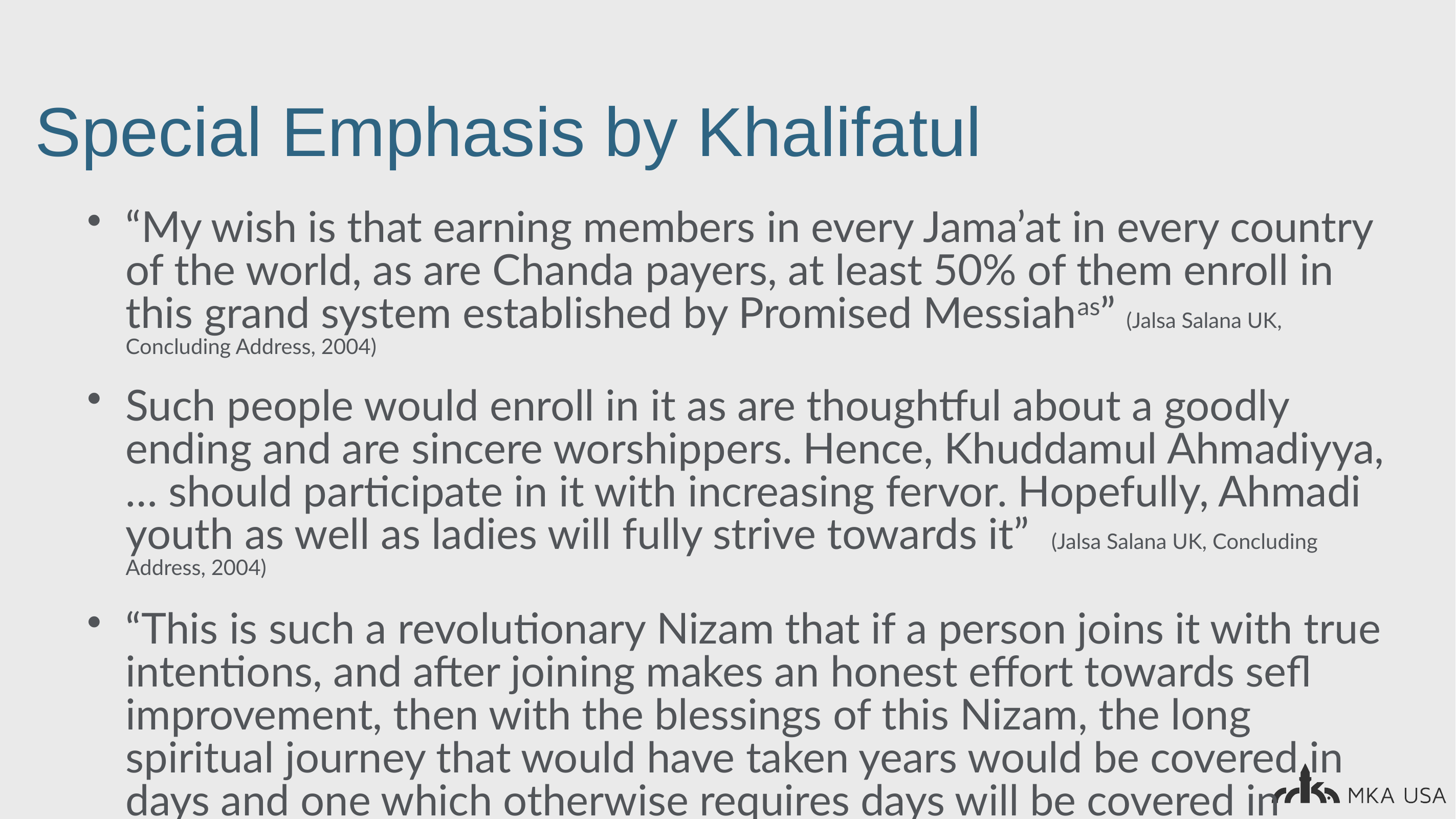

# Special Emphasis by Khalifatul
“My wish is that earning members in every Jama’at in every country of the world, as are Chanda payers, at least 50% of them enroll in this grand system established by Promised Messiahas” (Jalsa Salana UK, Concluding Address, 2004)

Such people would enroll in it as are thoughtful about a goodly ending and are sincere worshippers. Hence, Khuddamul Ahmadiyya, … should participate in it with increasing fervor. Hopefully, Ahmadi youth as well as ladies will fully strive towards it”  (Jalsa Salana UK, Concluding Address, 2004)
“This is such a revolutionary Nizam that if a person joins it with true intentions, and after joining makes an honest effort towards sefl improvement, then with the blessings of this Nizam, the long spiritual journey that would have taken years would be covered in days and one which otherwise requires days will be covered in hours.” (Jalsa Salana UK, Concluding Address, 2004)